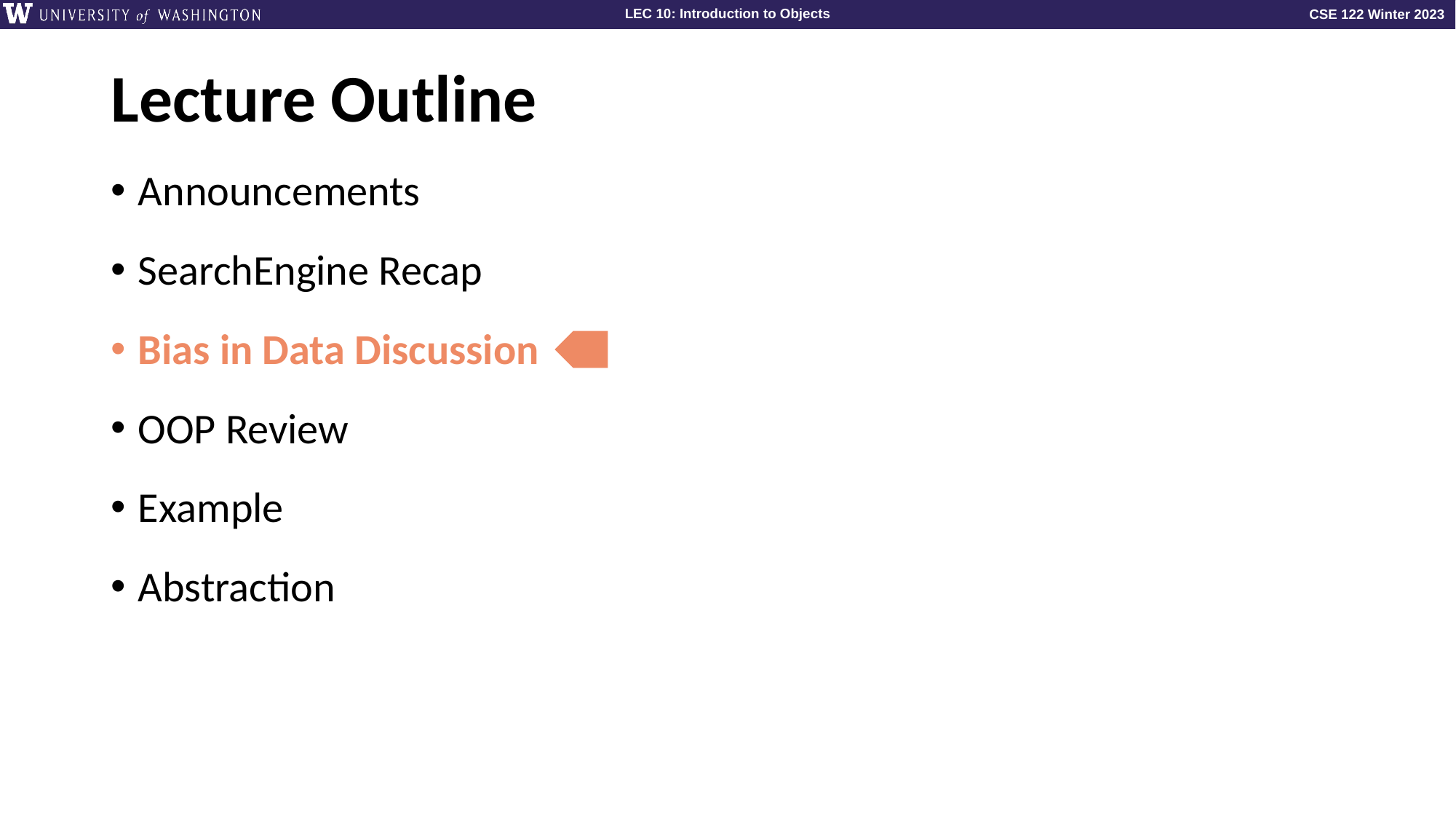

# Lecture Outline
Announcements
SearchEngine Recap
Bias in Data Discussion
OOP Review
Example
Abstraction